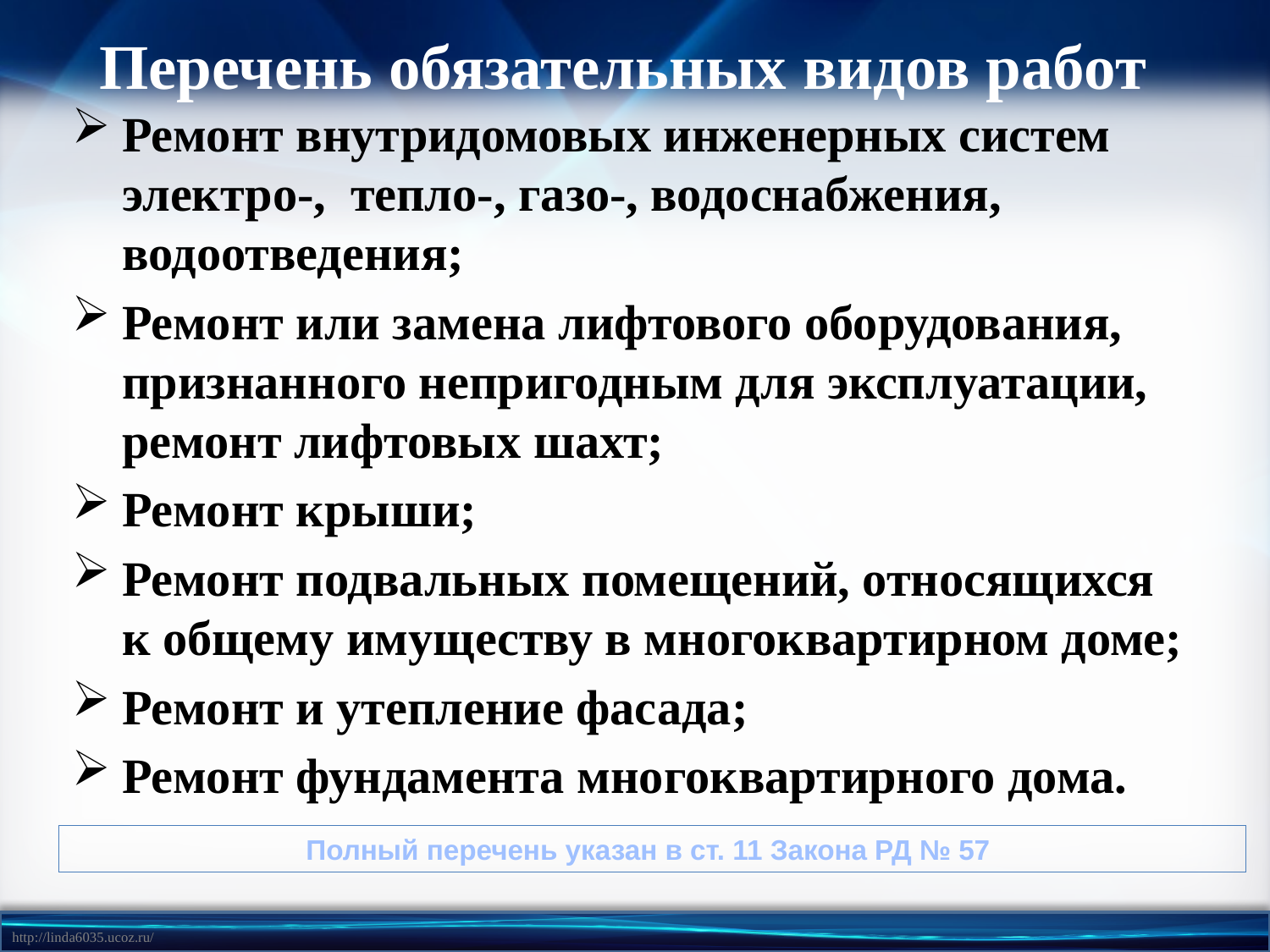

# Перечень обязательных видов работ
Ремонт внутридомовых инженерных систем электро-,  тепло-, газо-, водоснабжения, водоотведения;
Ремонт или замена лифтового оборудования, признанного непригодным для эксплуатации, ремонт лифтовых шахт;
Ремонт крыши;
Ремонт подвальных помещений, относящихся к общему имуществу в многоквартирном доме;
Ремонт и утепление фасада;
Ремонт фундамента многоквартирного дома.
Полный перечень указан в ст. 11 Закона РД № 57